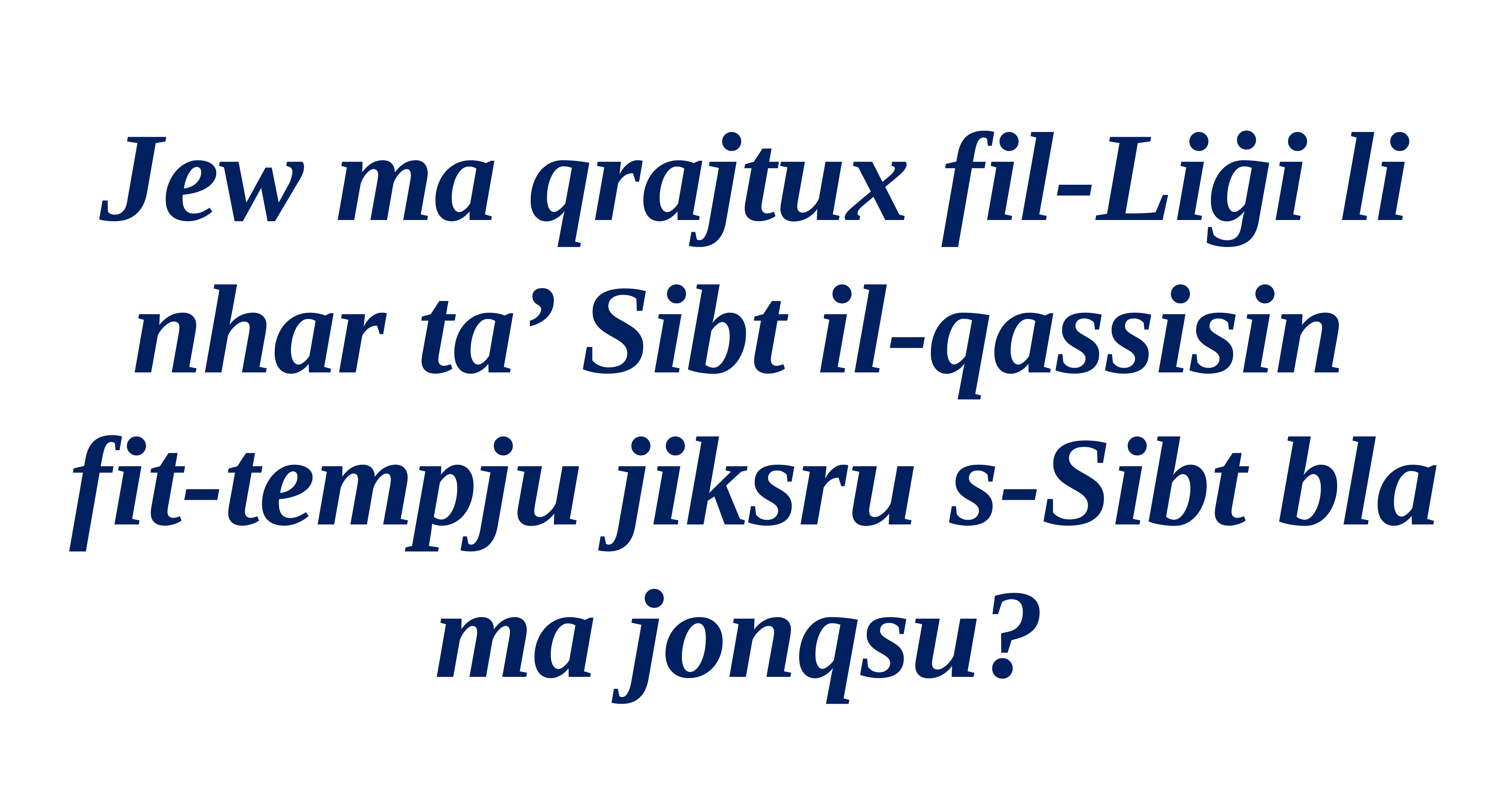

Jew ma qrajtux fil-Liġi li nhar ta’ Sibt il-qassisin
fit-tempju jiksru s-Sibt bla ma jonqsu?